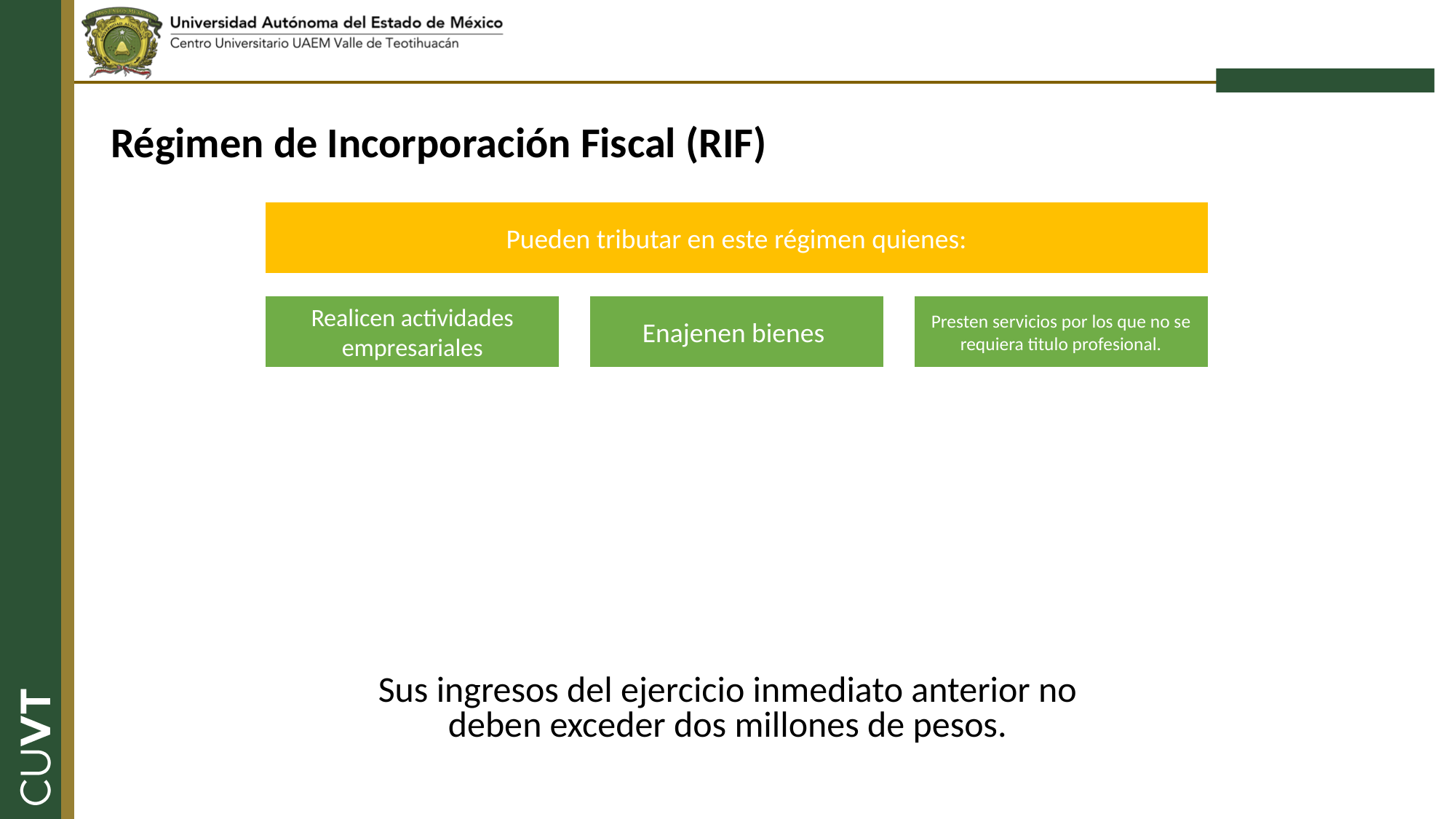

Régimen de Incorporación Fiscal (RIF)
Pueden tributar en este régimen quienes:
Realicen actividades empresariales
Enajenen bienes
Presten servicios por los que no se requiera titulo profesional.
Sus ingresos del ejercicio inmediato anterior no deben exceder dos millones de pesos.